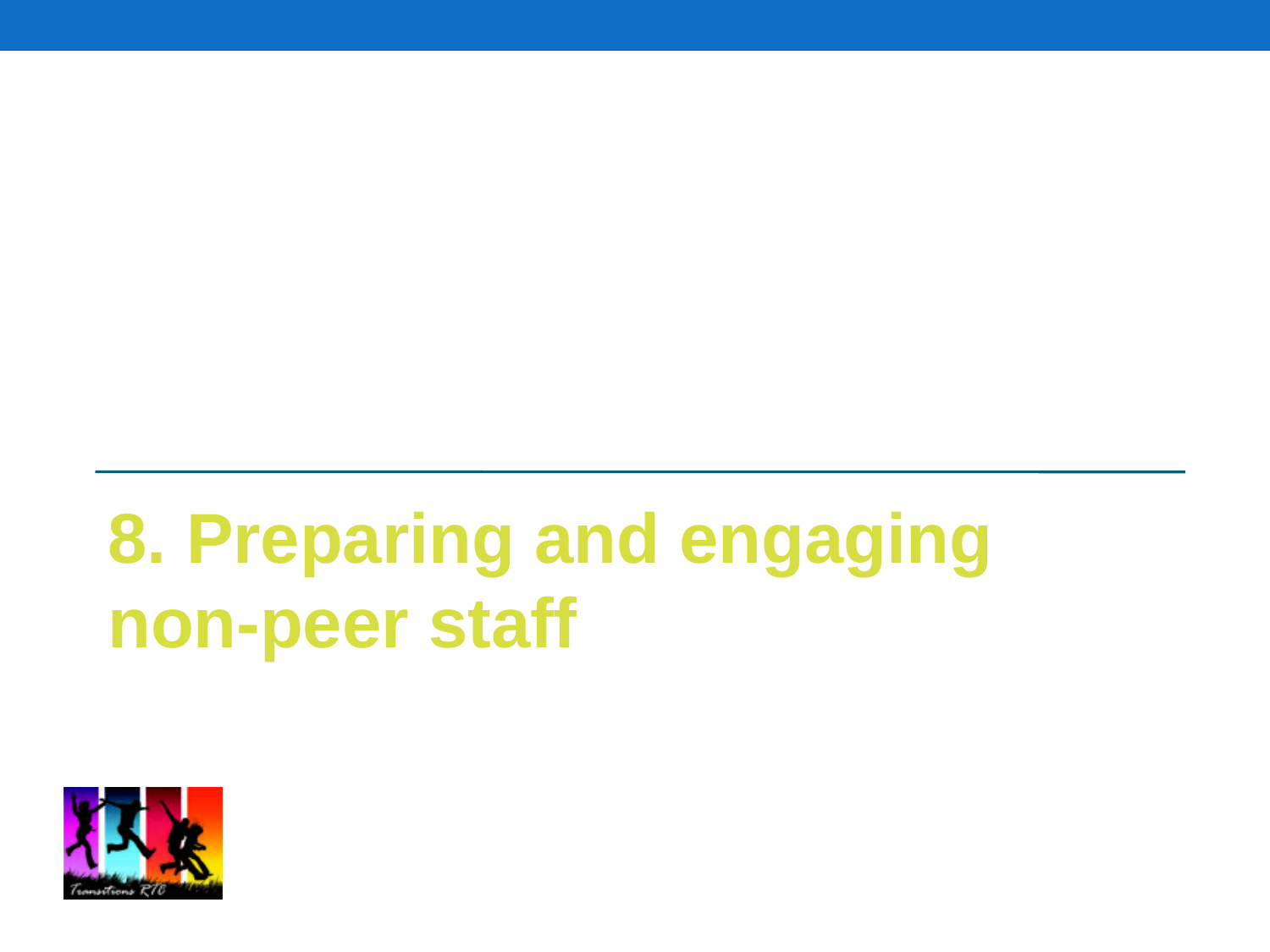

47
8. Preparing and engaging non-peer staff